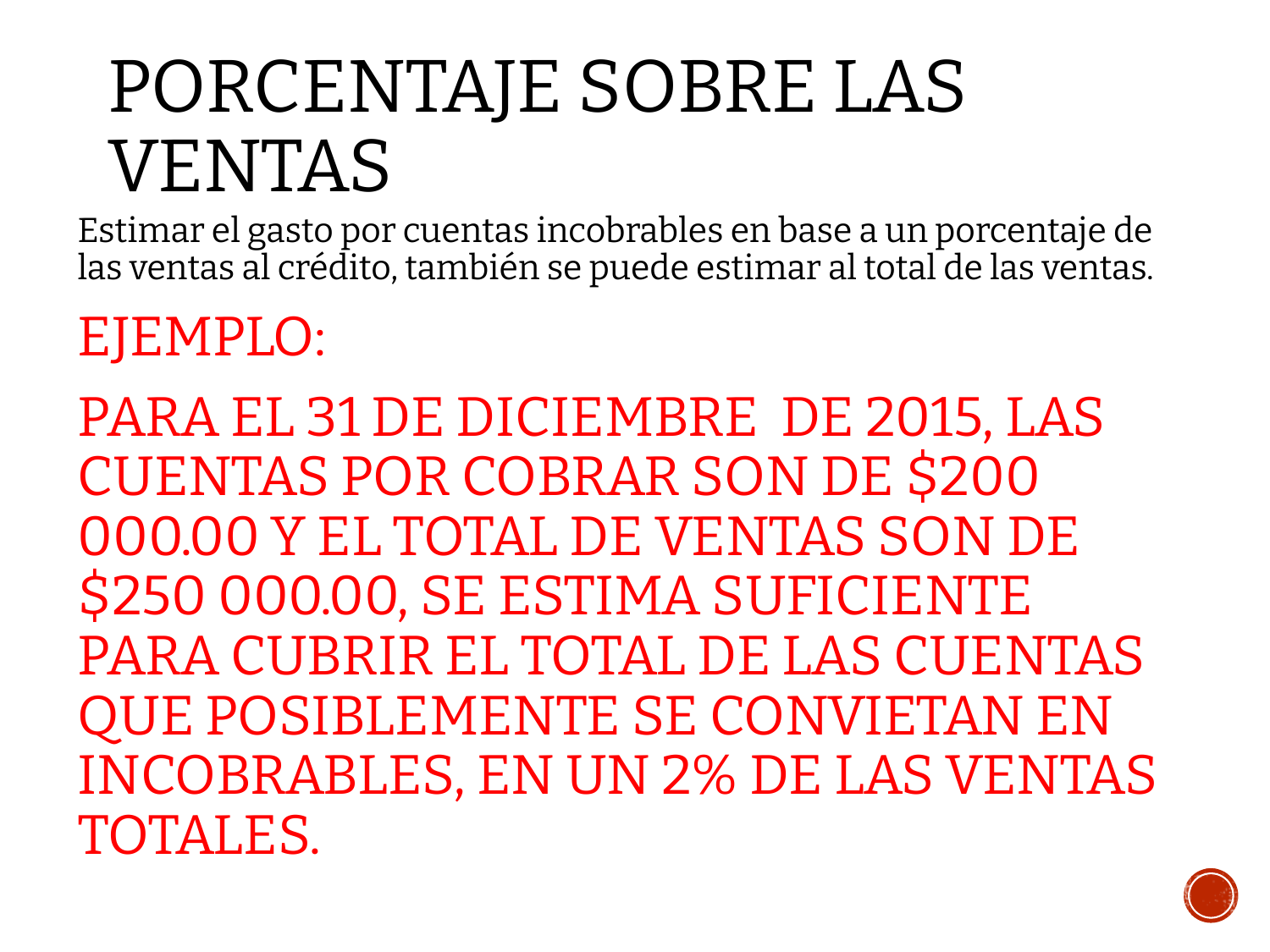

# PORCENTAJE SOBRE LAS VENTAS
Estimar el gasto por cuentas incobrables en base a un porcentaje de las ventas al crédito, también se puede estimar al total de las ventas.
EJEMPLO:
PARA EL 31 DE DICIEMBRE  DE 2015, LAS CUENTAS POR COBRAR SON DE $200 000.00 Y EL TOTAL DE VENTAS SON DE $250 000.00, SE ESTIMA SUFICIENTE PARA CUBRIR EL TOTAL DE LAS CUENTAS QUE POSIBLEMENTE SE CONVIETAN EN INCOBRABLES, EN UN 2% DE LAS VENTAS TOTALES.